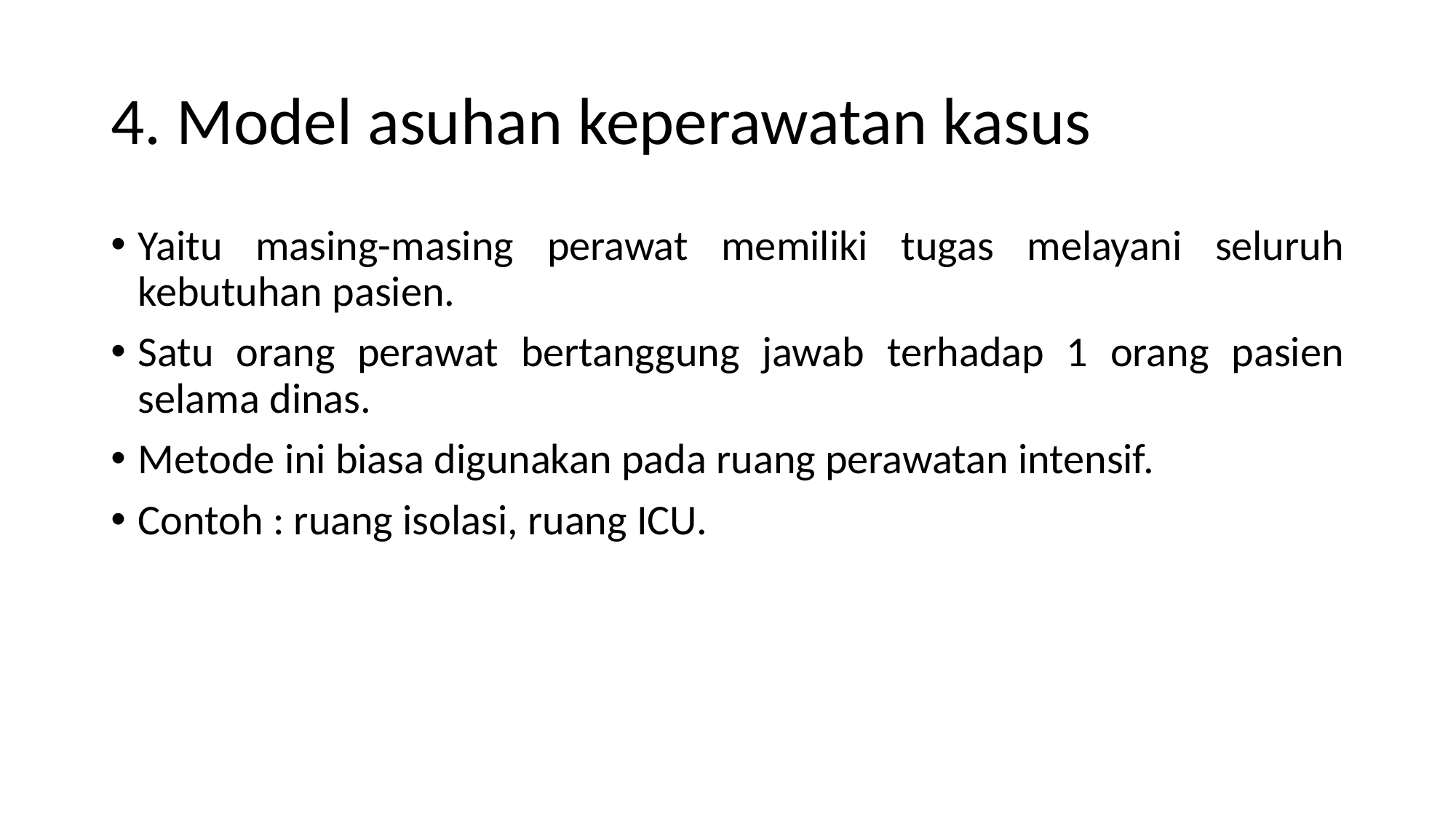

# 4. Model asuhan keperawatan kasus
Yaitu masing-masing perawat memiliki tugas melayani seluruh kebutuhan pasien.
Satu orang perawat bertanggung jawab terhadap 1 orang pasien selama dinas.
Metode ini biasa digunakan pada ruang perawatan intensif.
Contoh : ruang isolasi, ruang ICU.